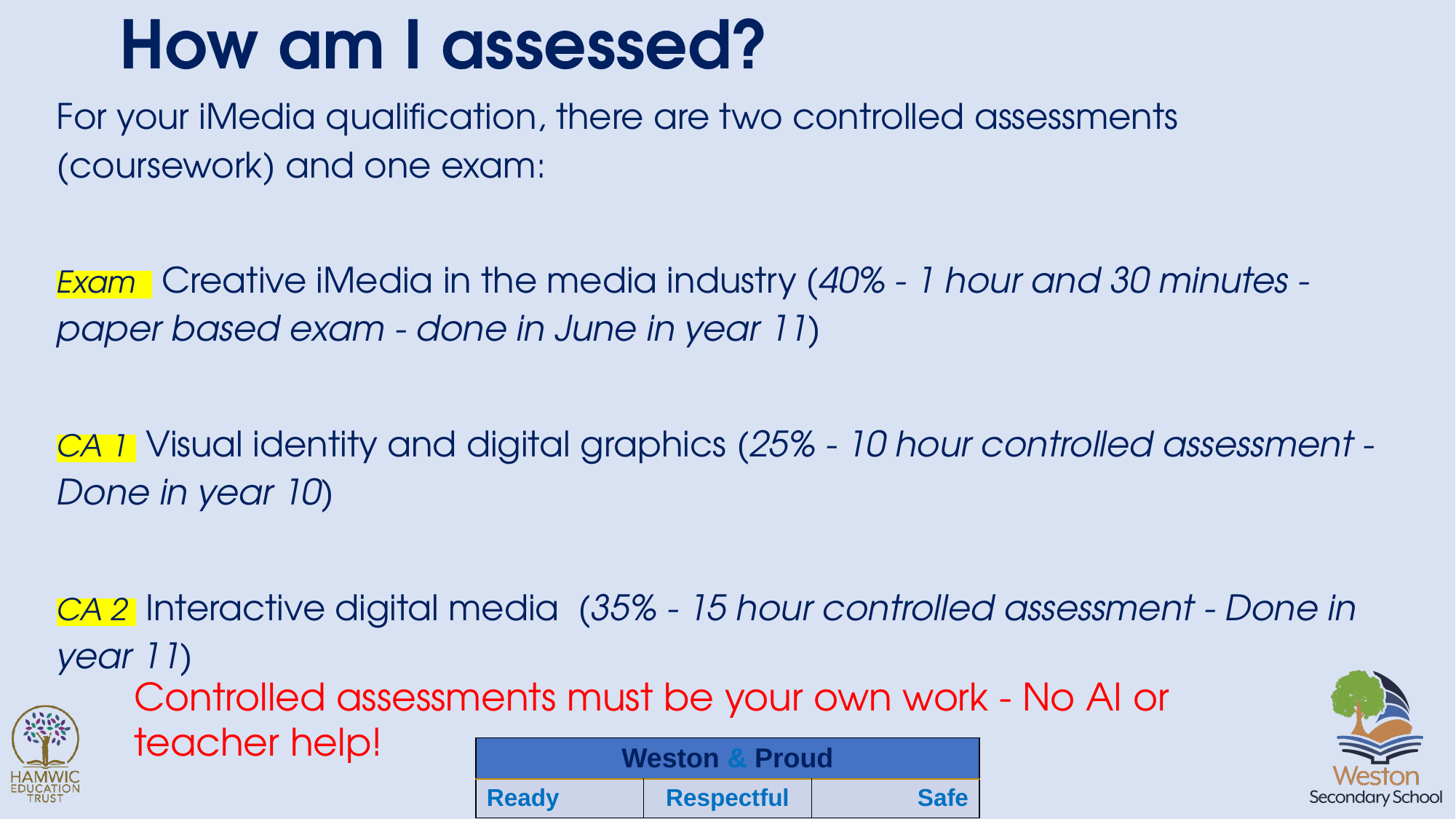

# How am I assessed?
For your iMedia qualification, there are two controlled assessments (coursework) and one exam:

Exam   Creative iMedia in the media industry (40% - 1 hour and 30 minutes - paper based exam - done in June in year 11)

CA 1  Visual identity and digital graphics (25% - 10 hour controlled assessment - Done in year 10)

CA 2  Interactive digital media  (35% - 15 hour controlled assessment - Done in year 11)

Controlled assessments must be your own work - No AI or teacher help!